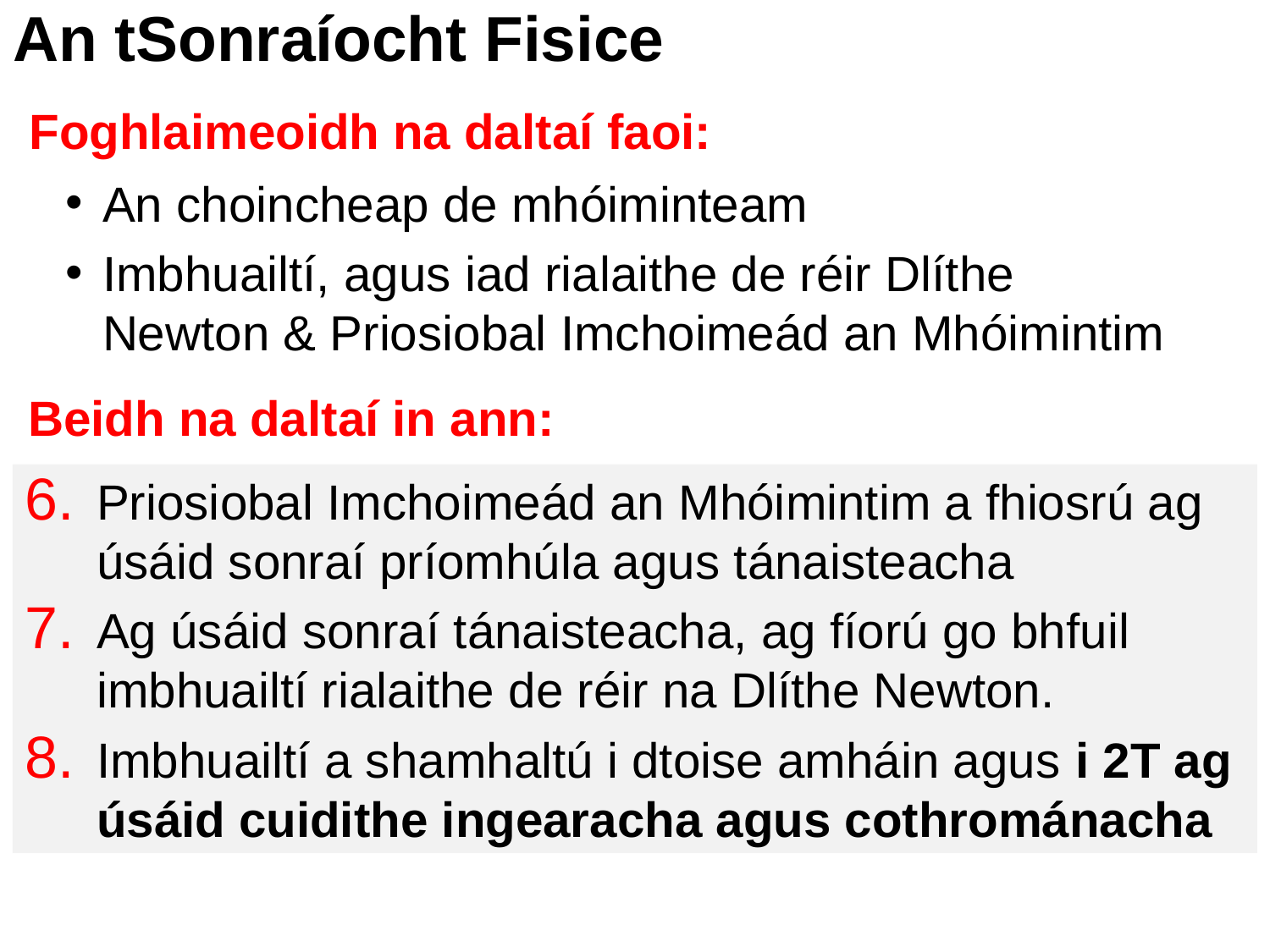

# An tSonraíocht Fisice
Foghlaimeoidh na daltaí faoi:

An choincheap de mhóiminteam
Imbhuailtí, agus iad rialaithe de réir Dlíthe Newton & Priosiobal Imchoimeád an Mhóimintim
Beidh na daltaí in ann:
Priosiobal Imchoimeád an Mhóimintim a fhiosrú ag úsáid sonraí príomhúla agus tánaisteacha
Ag úsáid sonraí tánaisteacha, ag fíorú go bhfuil imbhuailtí rialaithe de réir na Dlíthe Newton.
Imbhuailtí a shamhaltú i dtoise amháin agus i 2T ag úsáid cuidithe ingearacha agus cothrománacha